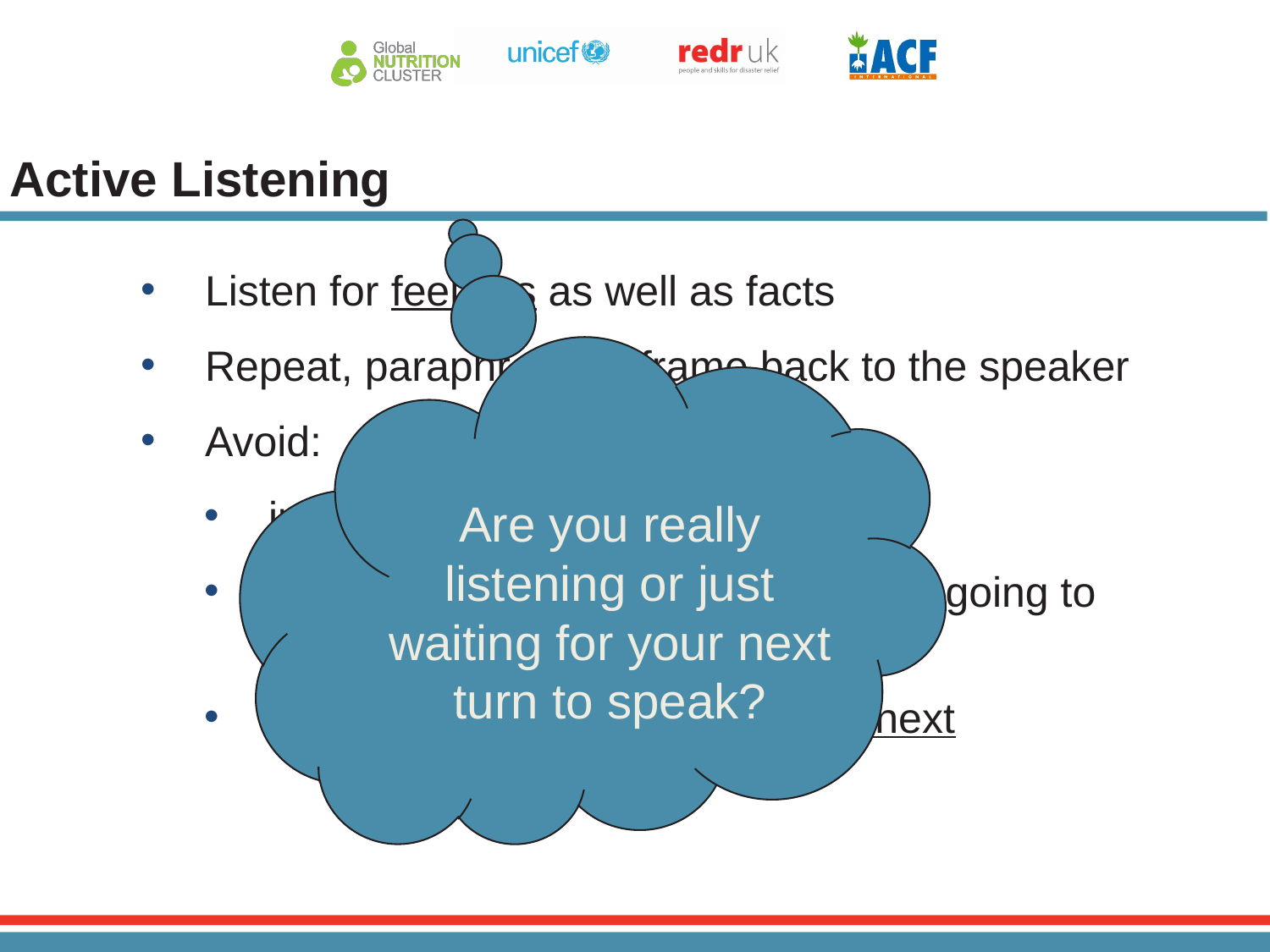

# Active Listening

Listen for feelings as well as facts
Repeat, paraphrase, reframe back to the speaker
Avoid:
interrupting
assuming you already know what is going to be said
mentally rehearsing what to say next

Are you really listening or just waiting for your next turn to speak?